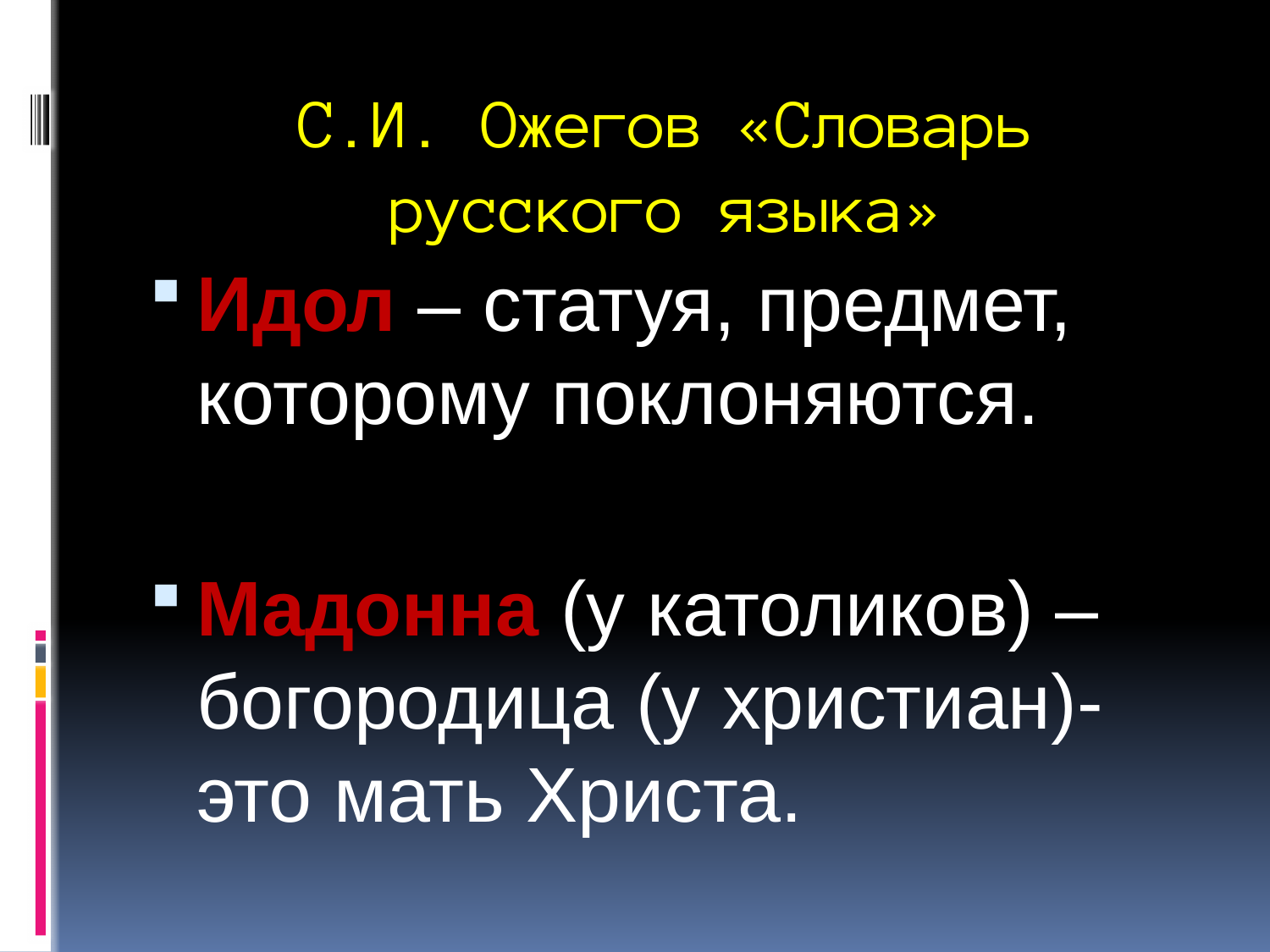

# С.И. Ожегов «Словарь русского языка»
Идол – статуя, предмет, которому поклоняются.

Мадонна (у католиков) – богородица (у христиан)-  это мать Христа.